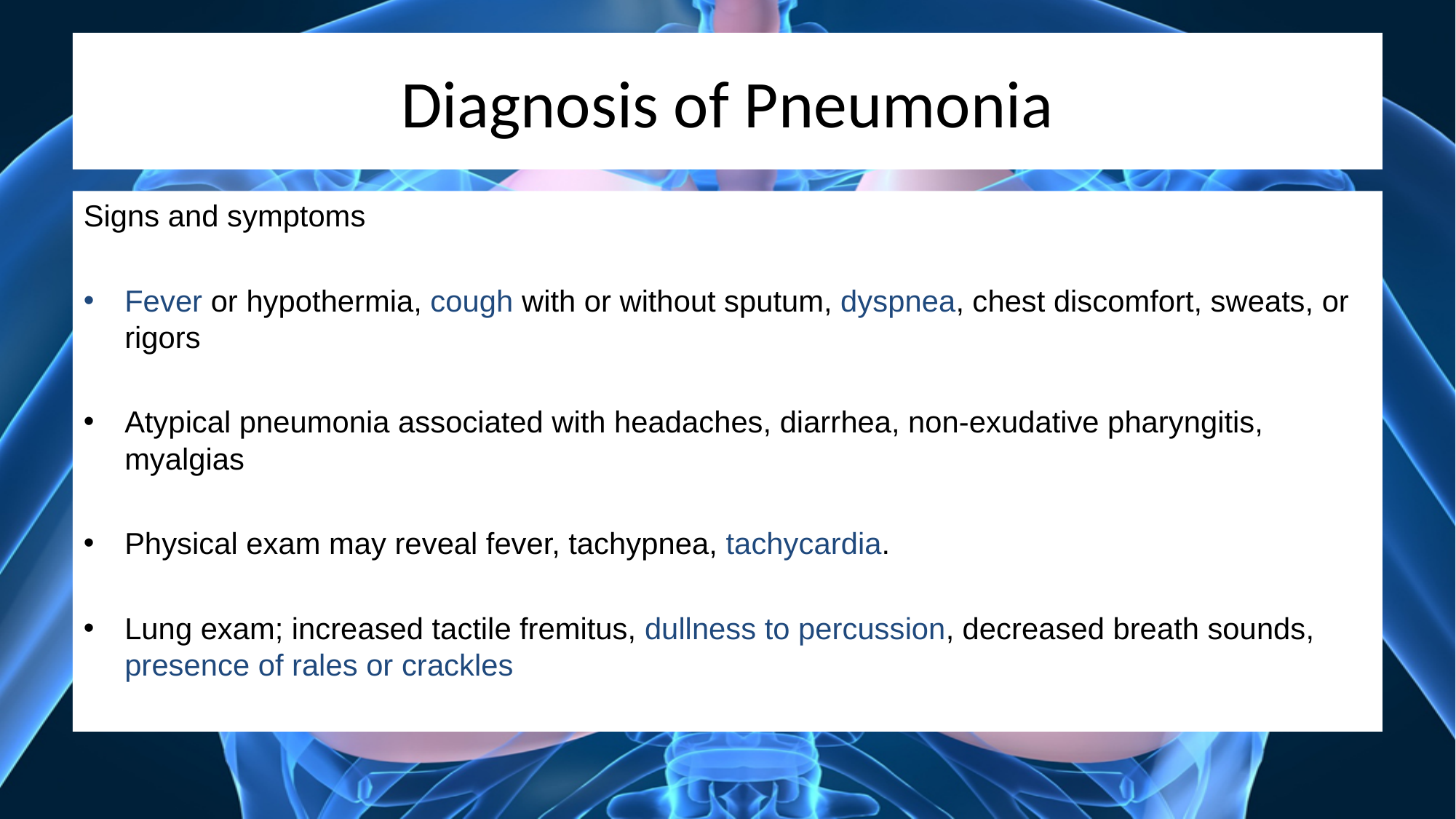

# Diagnosis of Pneumonia
Signs and symptoms

Fever or hypothermia, cough with or without sputum, dyspnea, chest discomfort, sweats, or rigors

Atypical pneumonia associated with headaches, diarrhea, non-exudative pharyngitis, myalgias

Physical exam may reveal fever, tachypnea, tachycardia.

Lung exam; increased tactile fremitus, dullness to percussion, decreased breath sounds, presence of rales or crackles